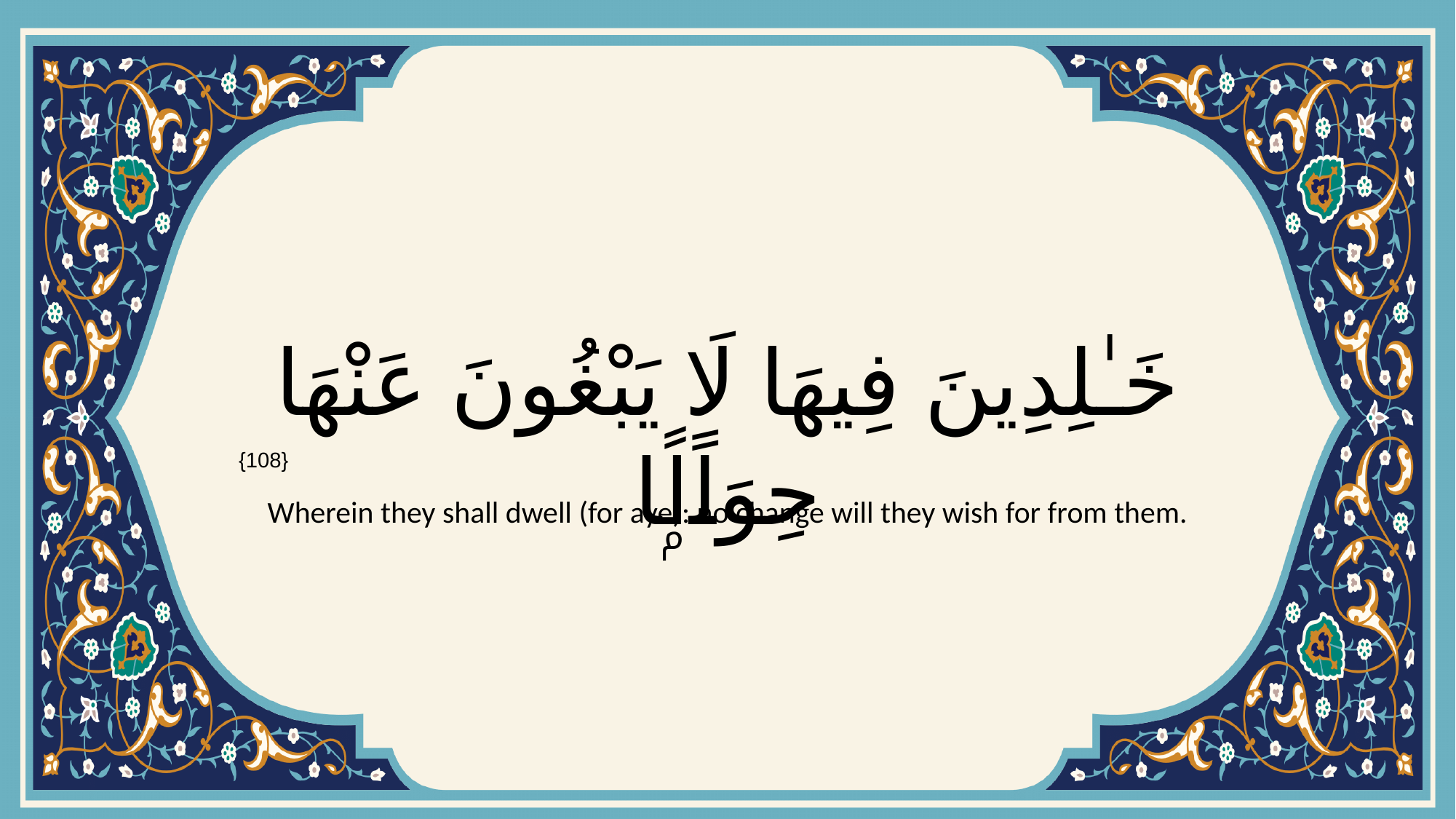

# خَـٰلِدِينَ فِيهَا لَا يَبْغُونَ عَنْهَا حِوَلًۭا
{108}
Wherein they shall dwell (for aye): no change will they wish for from them.